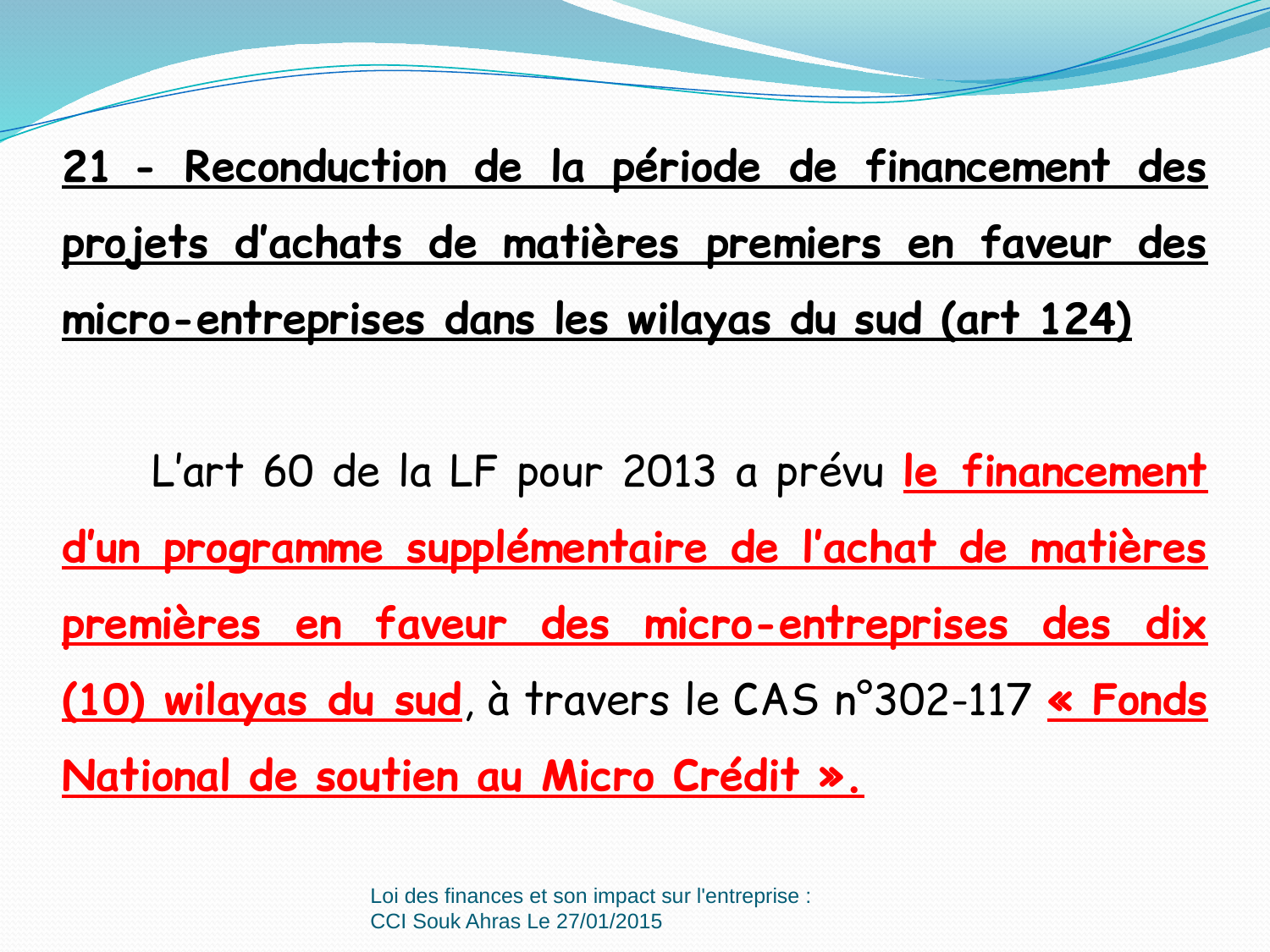

21 - Reconduction de la période de financement des projets d’achats de matières premiers en faveur des micro-entreprises dans les wilayas du sud (art 124)

     L’art 60 de la LF pour 2013 a prévu le financement d’un programme supplémentaire de l’achat de matières premières en faveur des micro-entreprises des dix (10) wilayas du sud, à travers le CAS n°302-117 « Fonds National de soutien au Micro Crédit ».
Loi des finances et son impact sur l'entreprise : CCI Souk Ahras Le 27/01/2015